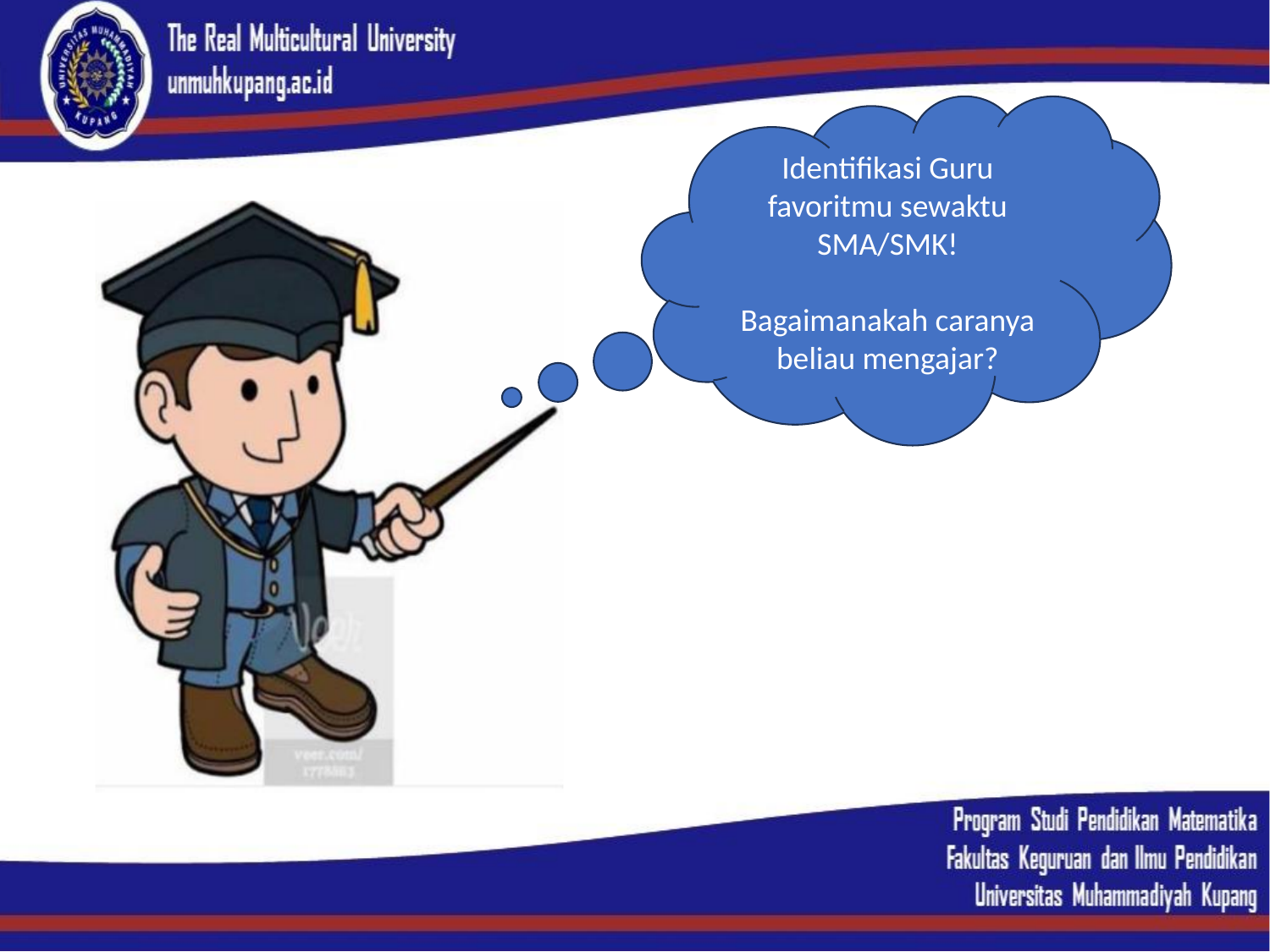

Identifikasi Guru favoritmu sewaktu SMA/SMK!

Bagaimanakah caranya beliau mengajar?